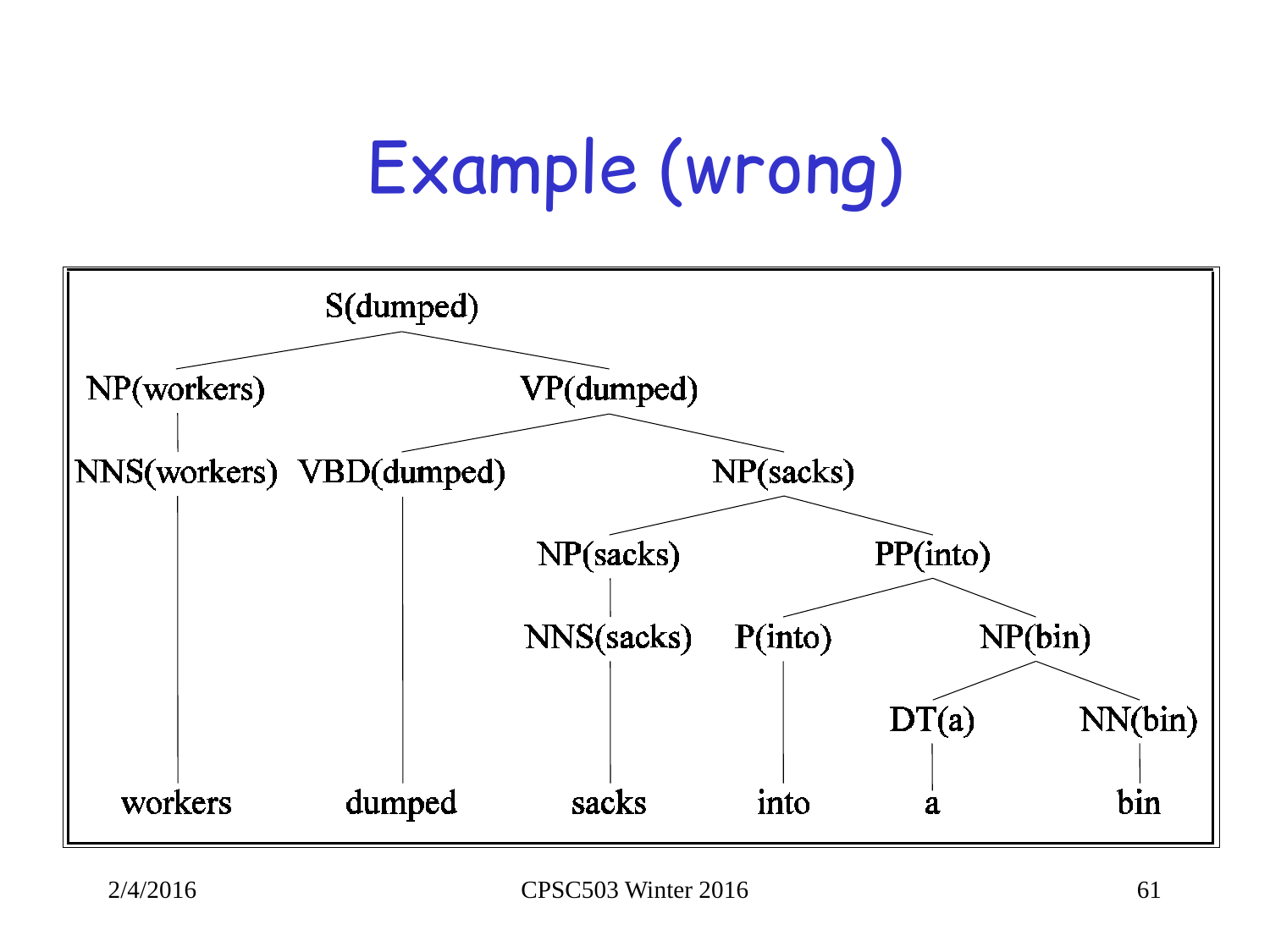

# Example (wrong)

2/4/2016
CPSC503 Winter 2016
61